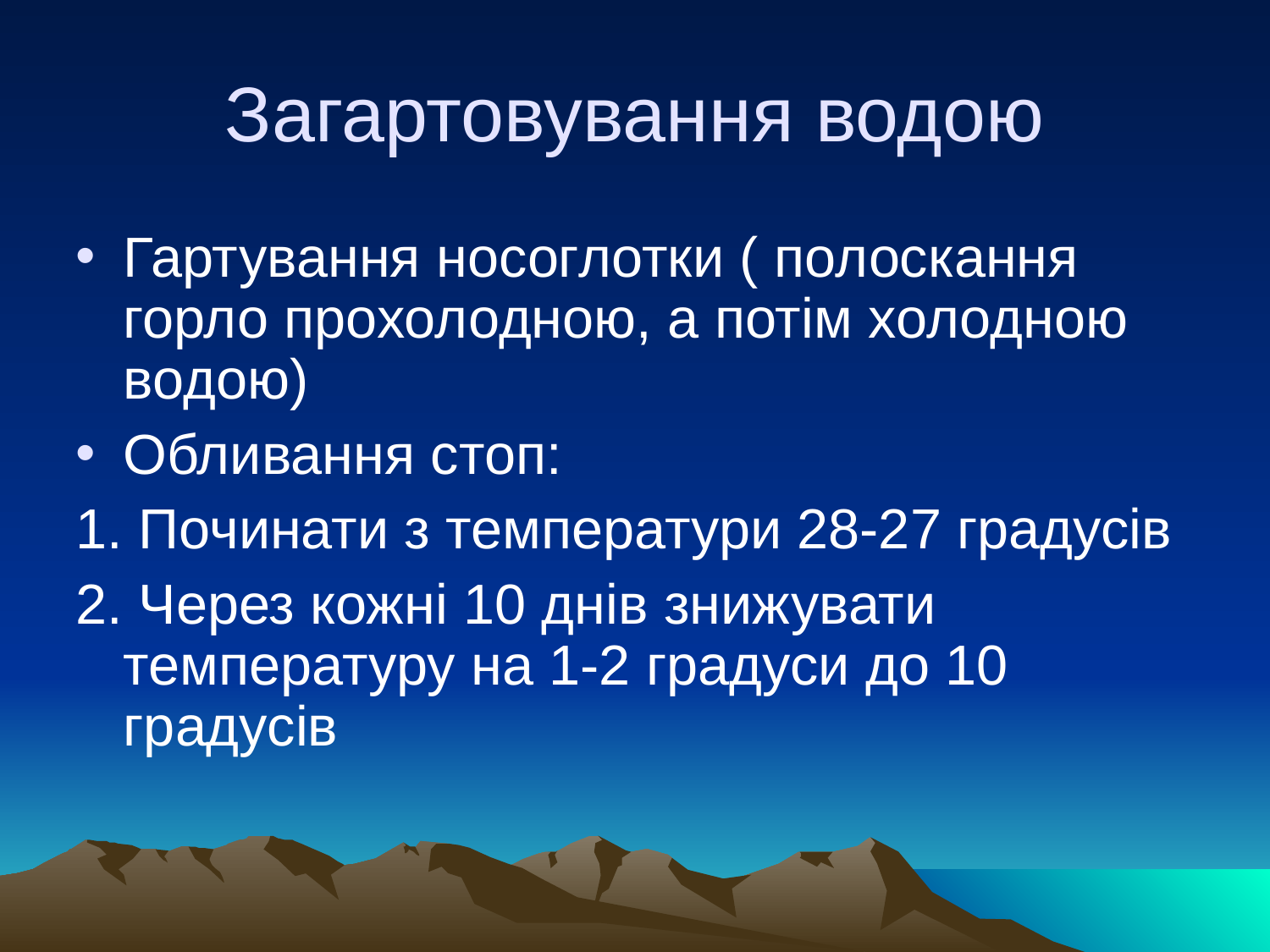

Загартовування водою
Гартування носоглотки ( полоскання горло прохолодною, а потім холодною водою)
Обливання стоп:
1. Починати з температури 28-27 градусів
2. Через кожні 10 днів знижувати температуру на 1-2 градуси до 10 градусів